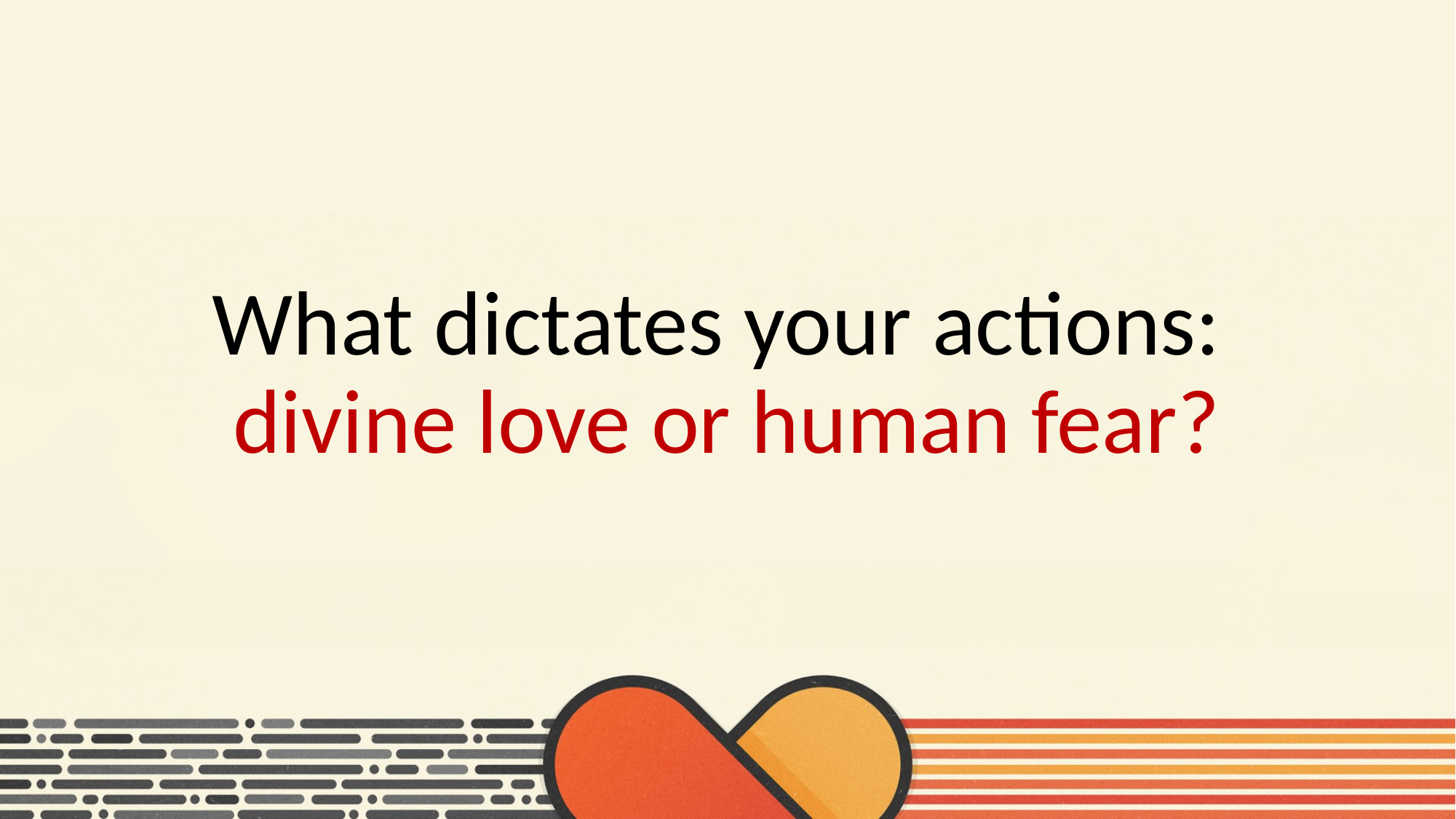

# What dictates your actions: divine love or human fear?